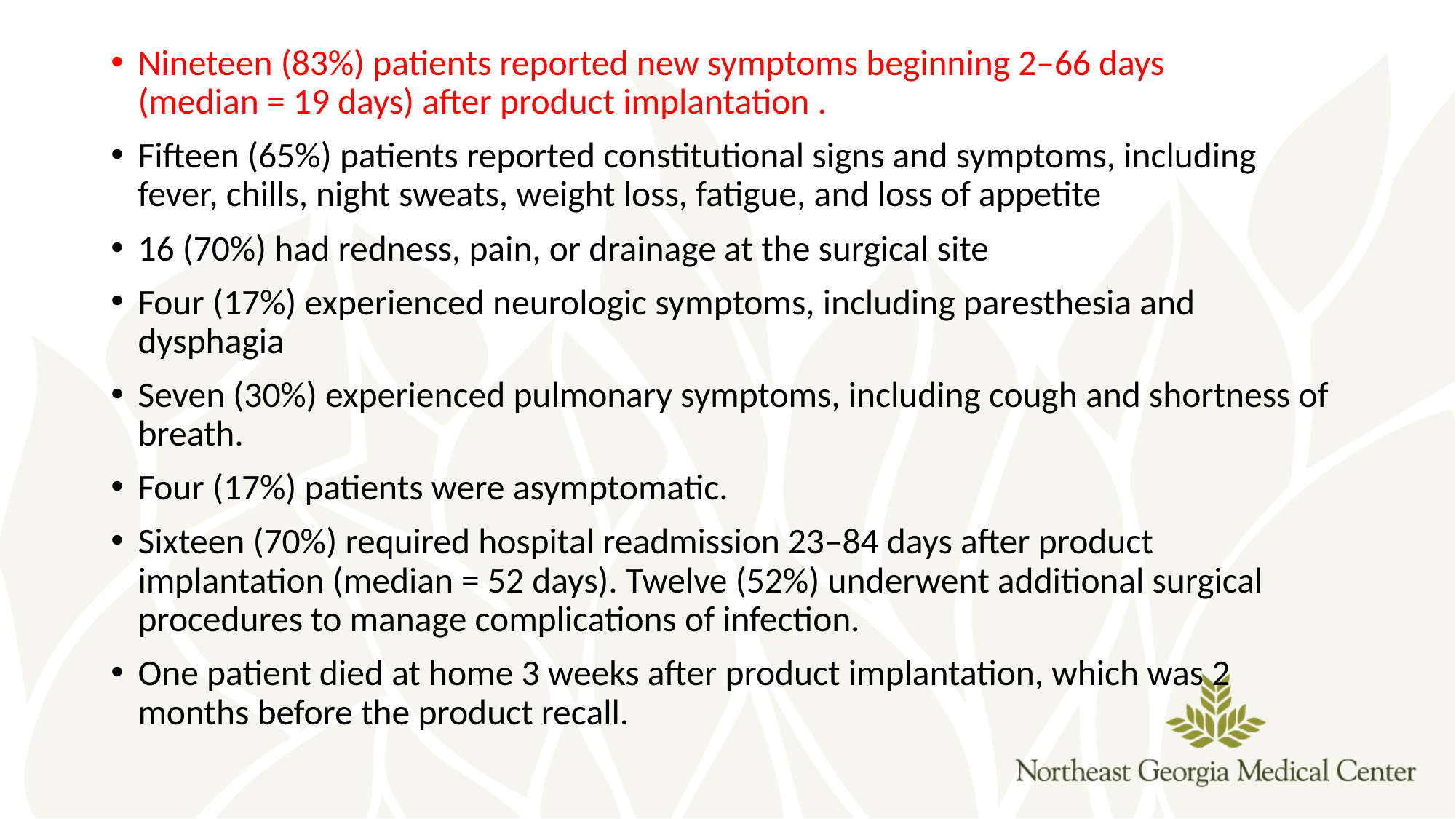

Nineteen (83%) patients reported new symptoms beginning 2–66 days (median = 19 days) after product implantation .
Fifteen (65%) patients reported constitutional signs and symptoms, including fever, chills, night sweats, weight loss, fatigue, and loss of appetite
16 (70%) had redness, pain, or drainage at the surgical site
Four (17%) experienced neurologic symptoms, including paresthesia and dysphagia
Seven (30%) experienced pulmonary symptoms, including cough and shortness of breath.
Four (17%) patients were asymptomatic.
Sixteen (70%) required hospital readmission 23–84 days after product implantation (median = 52 days). Twelve (52%) underwent additional surgical procedures to manage complications of infection.
One patient died at home 3 weeks after product implantation, which was 2 months before the product recall.